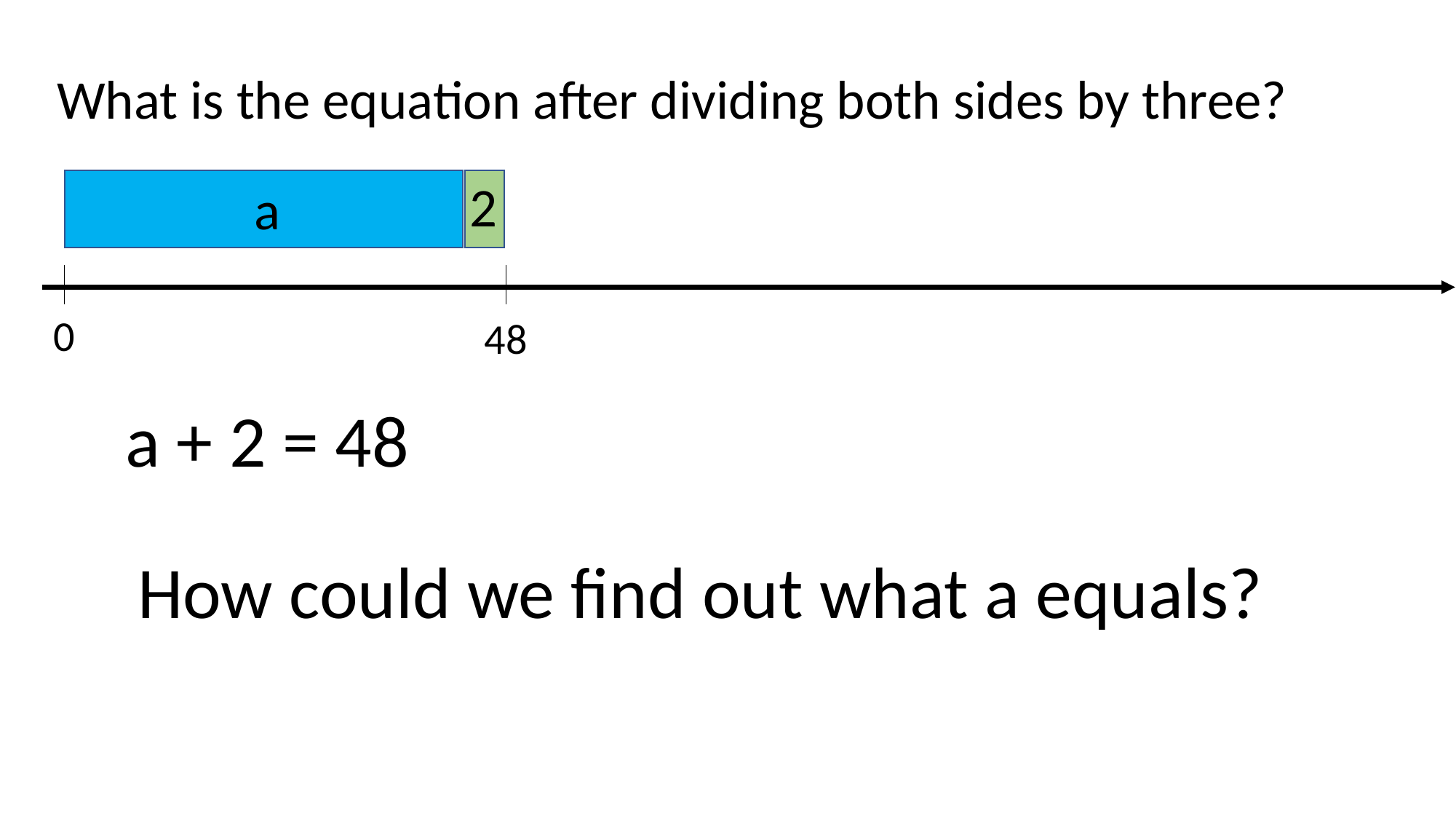

What is the equation after dividing both sides by three?
2

a

0
48
a + 2 = 48
How could we find out what a equals?